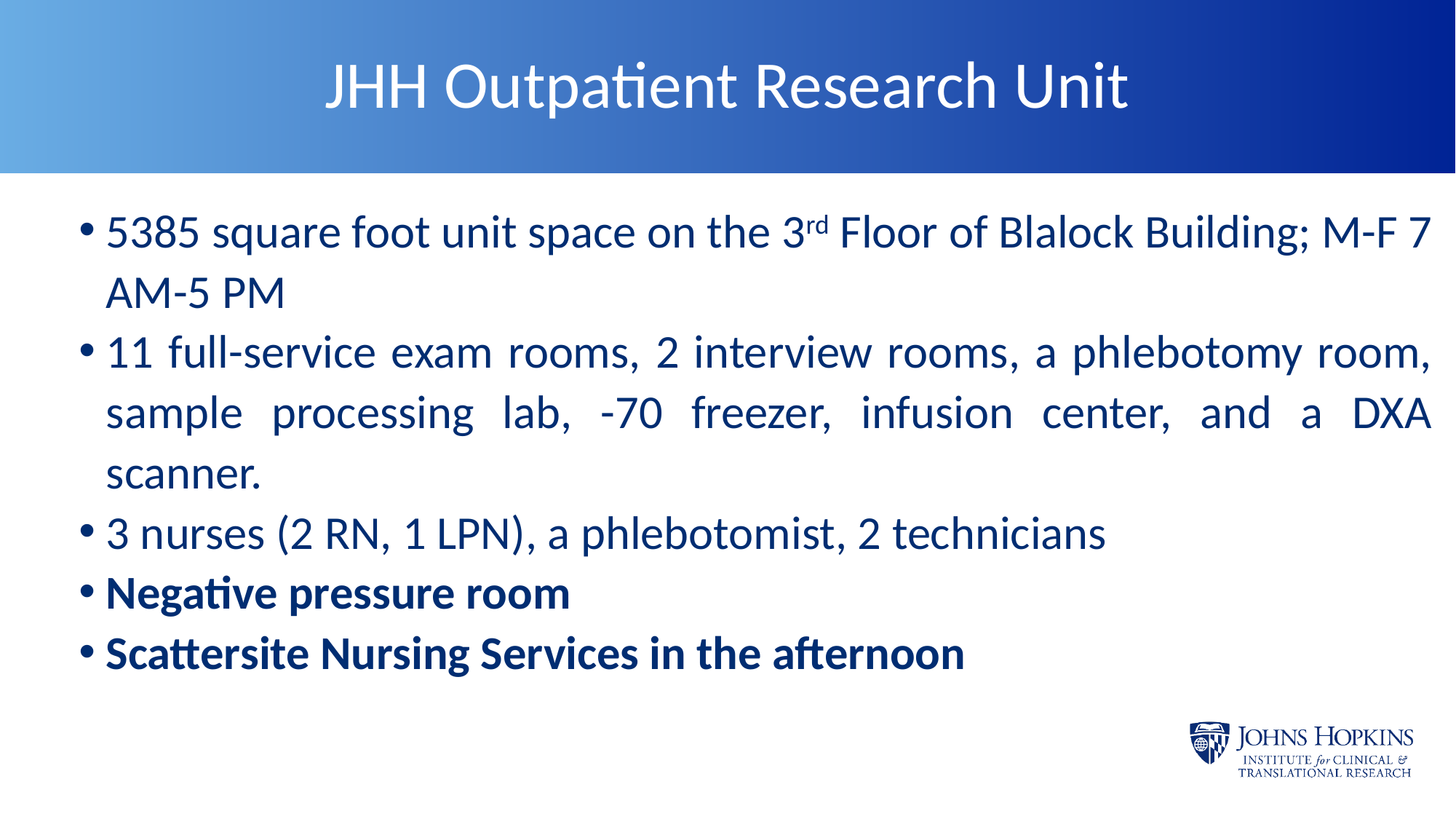

# JHH Outpatient Research Unit
5385 square foot unit space on the 3rd Floor of Blalock Building; M-F 7 AM-5 PM
11 full-service exam rooms, 2 interview rooms, a phlebotomy room, sample processing lab, -70 freezer, infusion center, and a DXA scanner.
3 nurses (2 RN, 1 LPN), a phlebotomist, 2 technicians
Negative pressure room
Scattersite Nursing Services in the afternoon